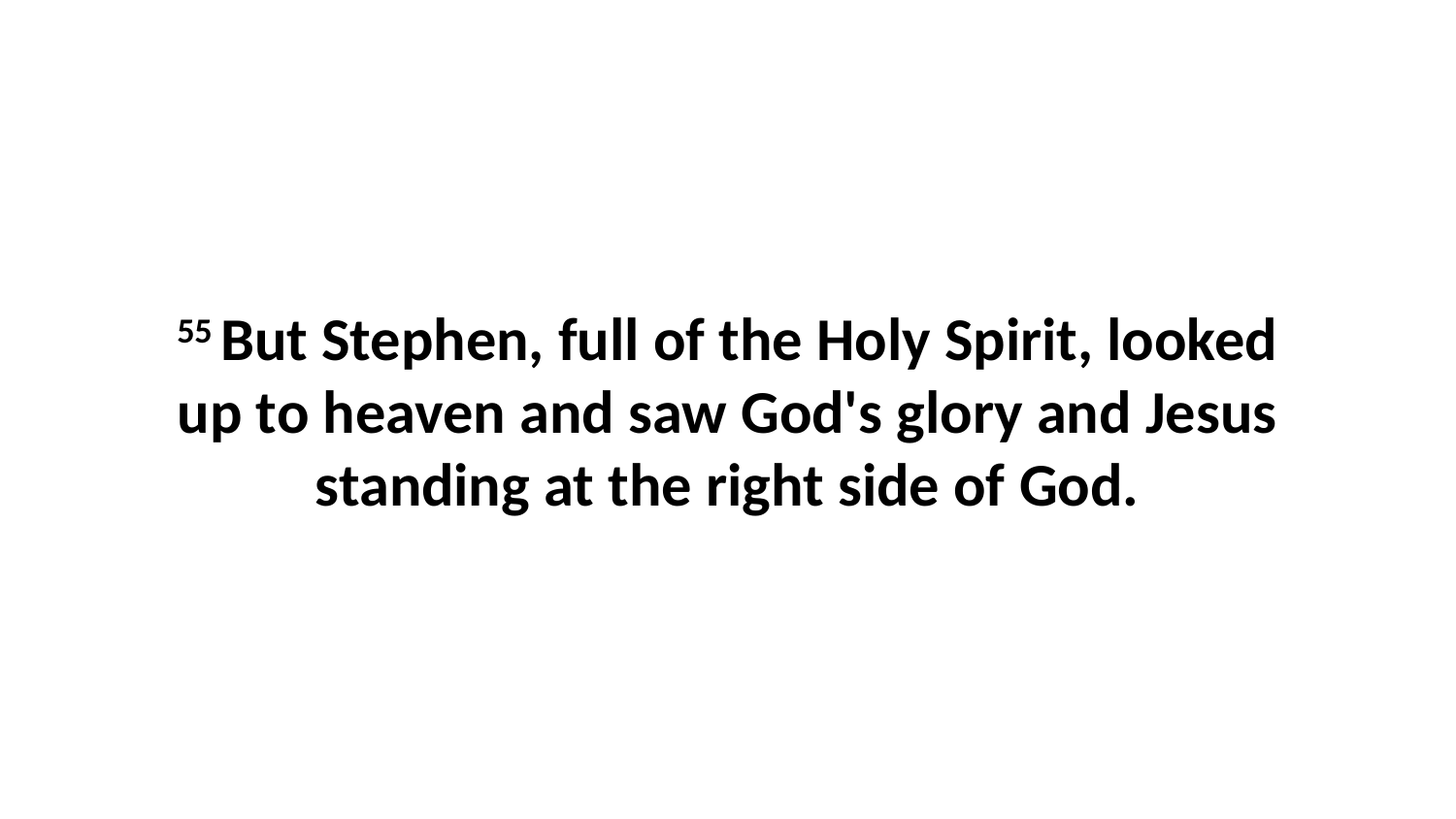

55 But Stephen, full of the Holy Spirit, looked up to heaven and saw God's glory and Jesus standing at the right side of God.